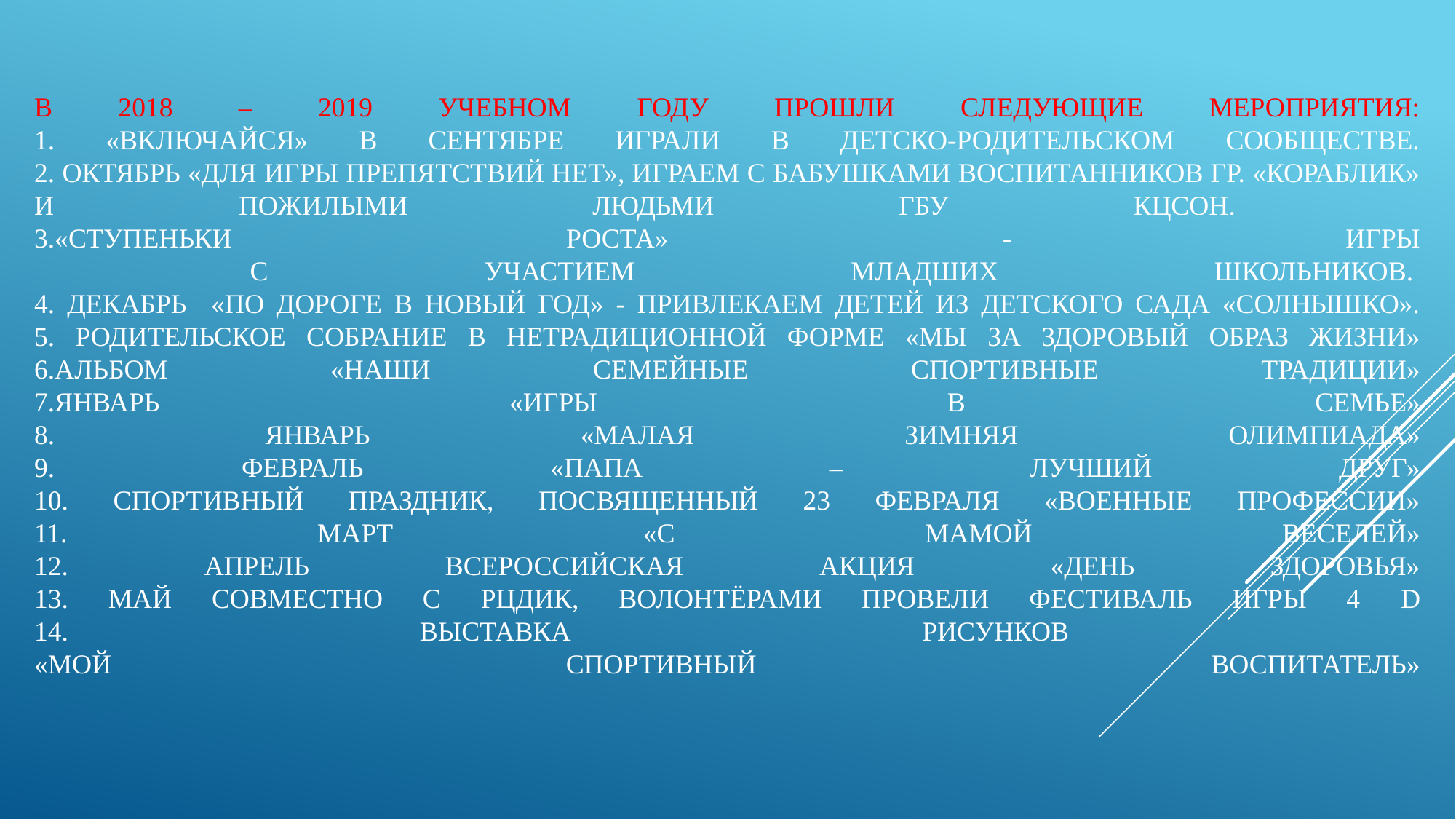

# В 2018 – 2019 учебном году прошли следующие мероприятия: 1. «Включайся» в сентябре играли в детско-родительском сообществе. 2. Октябрь «Для игры препятствий нет», играем с бабушками воспитанников гр. «Кораблик» и пожилыми людьми ГБУ КЦСОН. 3.«Ступеньки роста» - игры с участием младших школьников.  4. Декабрь  «По дороге в Новый год» - привлекаем детей из детского сада «Солнышко». 5. Родительское собрание в нетрадиционной форме «Мы за здоровый образ жизни» 6.альбом «Наши семейные спортивные традиции» 7.ЯНВАРЬ «Игры в семье» 8. ЯНВАРЬ «Малая Зимняя олимпиада» 9. ФЕВРАЛЬ «Папа – лучший друг» 10. СПОРТИВНЫЙ ПРАЗДНИК, ПОСВЯЩЕННЫЙ 23 ФЕВРАЛЯ «Военные профессии» 11. МАРТ «С мамой веселей» 12. АПРЕЛЬ Всероссийская акция «День здоровья» 13. май совместно с рцдик, волонтёрами провели Фестиваль Игры 4 D 14. Выставка рисунков «Мой спортивный воспитатель»